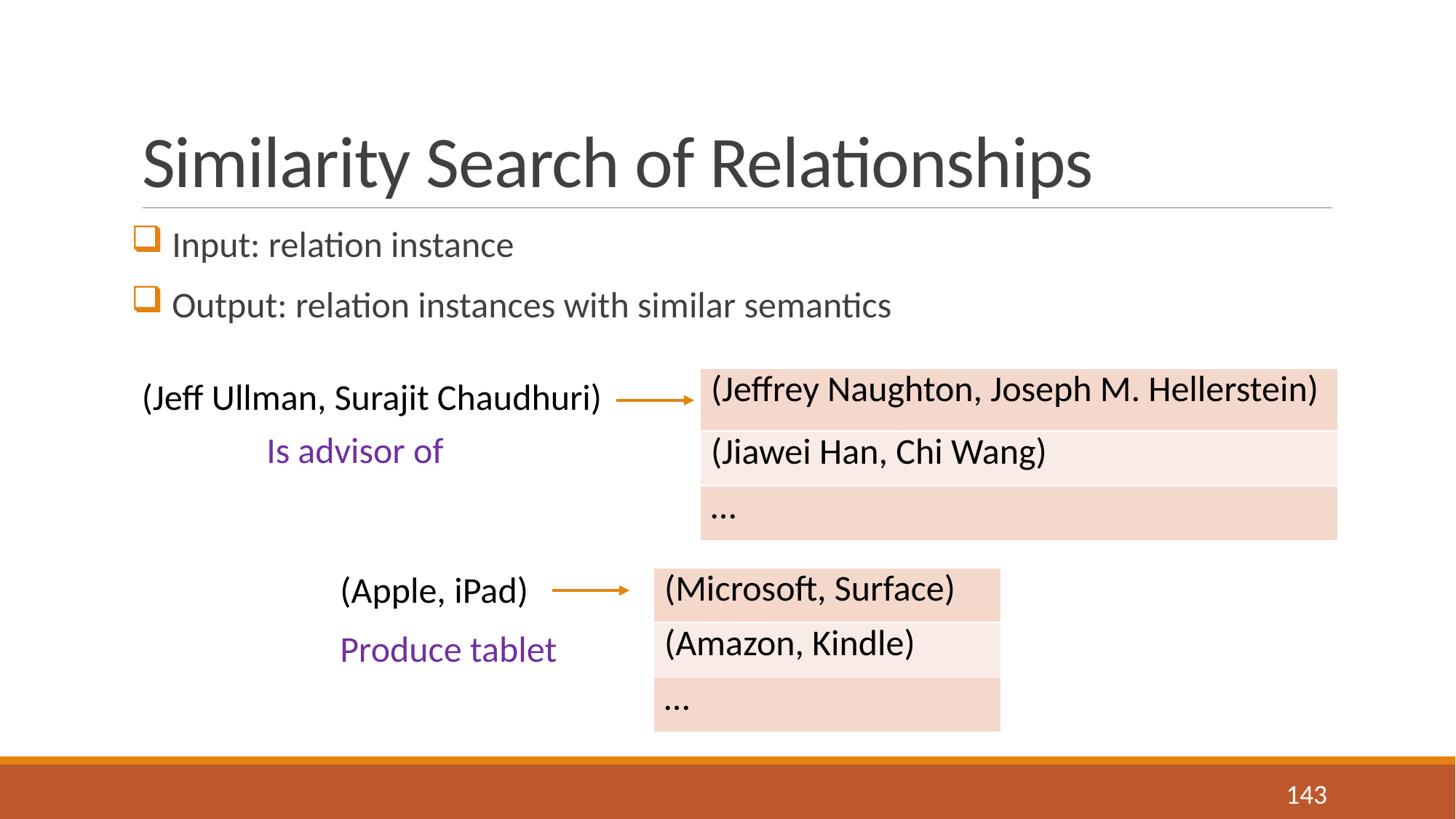

# Similarity Search of Relationships
 Input: relation instance
 Output: relation instances with similar semantics

(Jeff Ullman, Surajit Chaudhuri)

| (Jeffrey Naughton, Joseph M. Hellerstein) |
| --- |
| (Jiawei Han, Chi Wang) |
| … |
Is advisor of
(Apple, iPad)

| (Microsoft, Surface) |
| --- |
| (Amazon, Kindle) |
| … |
Produce tablet
143